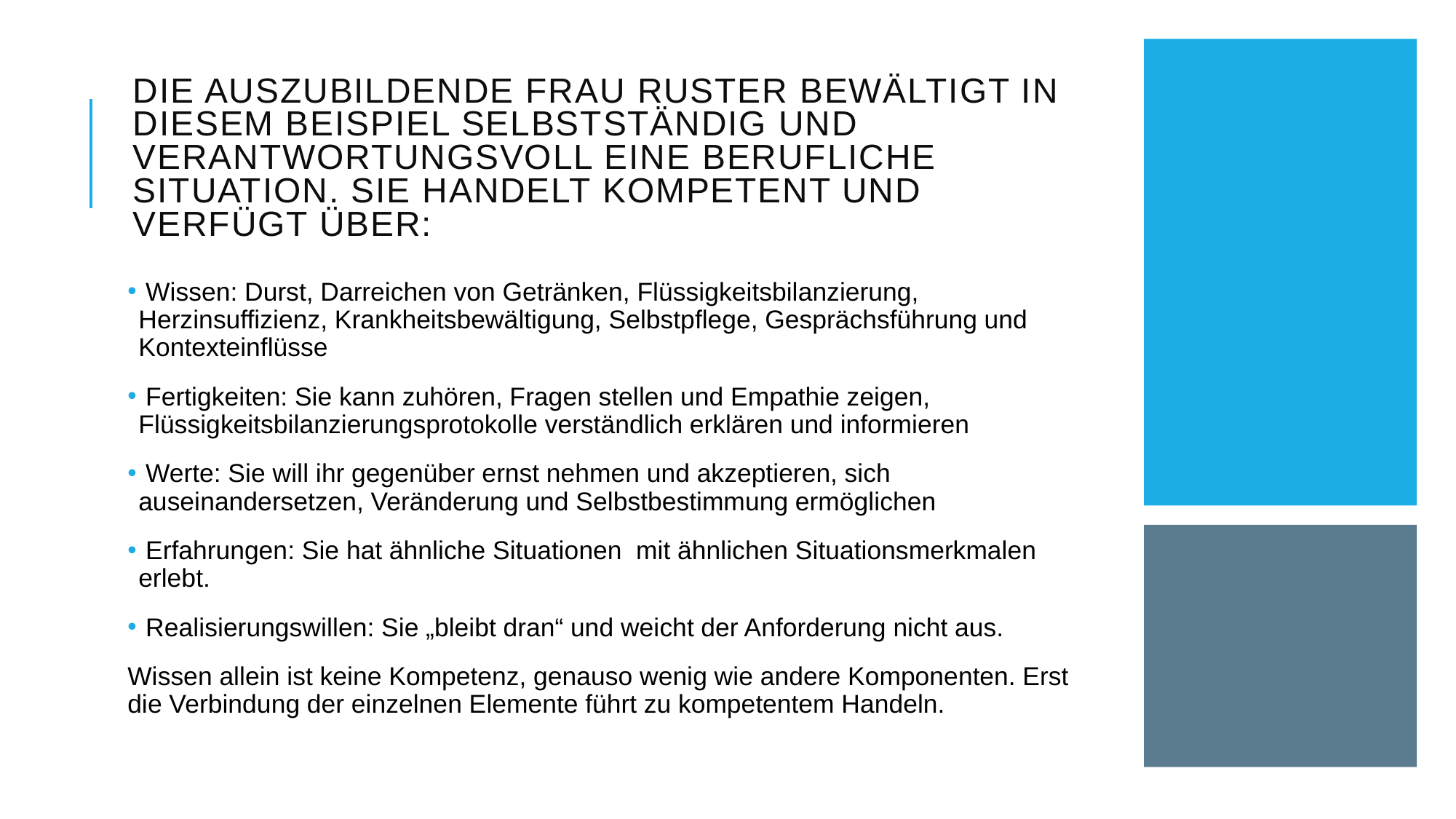

Die Auszubildende Frau Ruster bewältigt in diesem Beispiel selbstständig und verantwortungsvoll eine berufliche Situation. Sie handelt kompetent und verfügt über:
 Wissen: Durst, Darreichen von Getränken, Flüssigkeitsbilanzierung, Herzinsuffizienz, Krankheitsbewältigung, Selbstpflege, Gesprächsführung und Kontexteinflüsse
 Fertigkeiten: Sie kann zuhören, Fragen stellen und Empathie zeigen, Flüssigkeitsbilanzierungsprotokolle verständlich erklären und informieren
 Werte: Sie will ihr gegenüber ernst nehmen und akzeptieren, sich auseinandersetzen, Veränderung und Selbstbestimmung ermöglichen
 Erfahrungen: Sie hat ähnliche Situationen  mit ähnlichen Situationsmerkmalen erlebt.
 Realisierungswillen: Sie „bleibt dran“ und weicht der Anforderung nicht aus.
Wissen allein ist keine Kompetenz, genauso wenig wie andere Komponenten. Erst die Verbindung der einzelnen Elemente führt zu kompetentem Handeln.